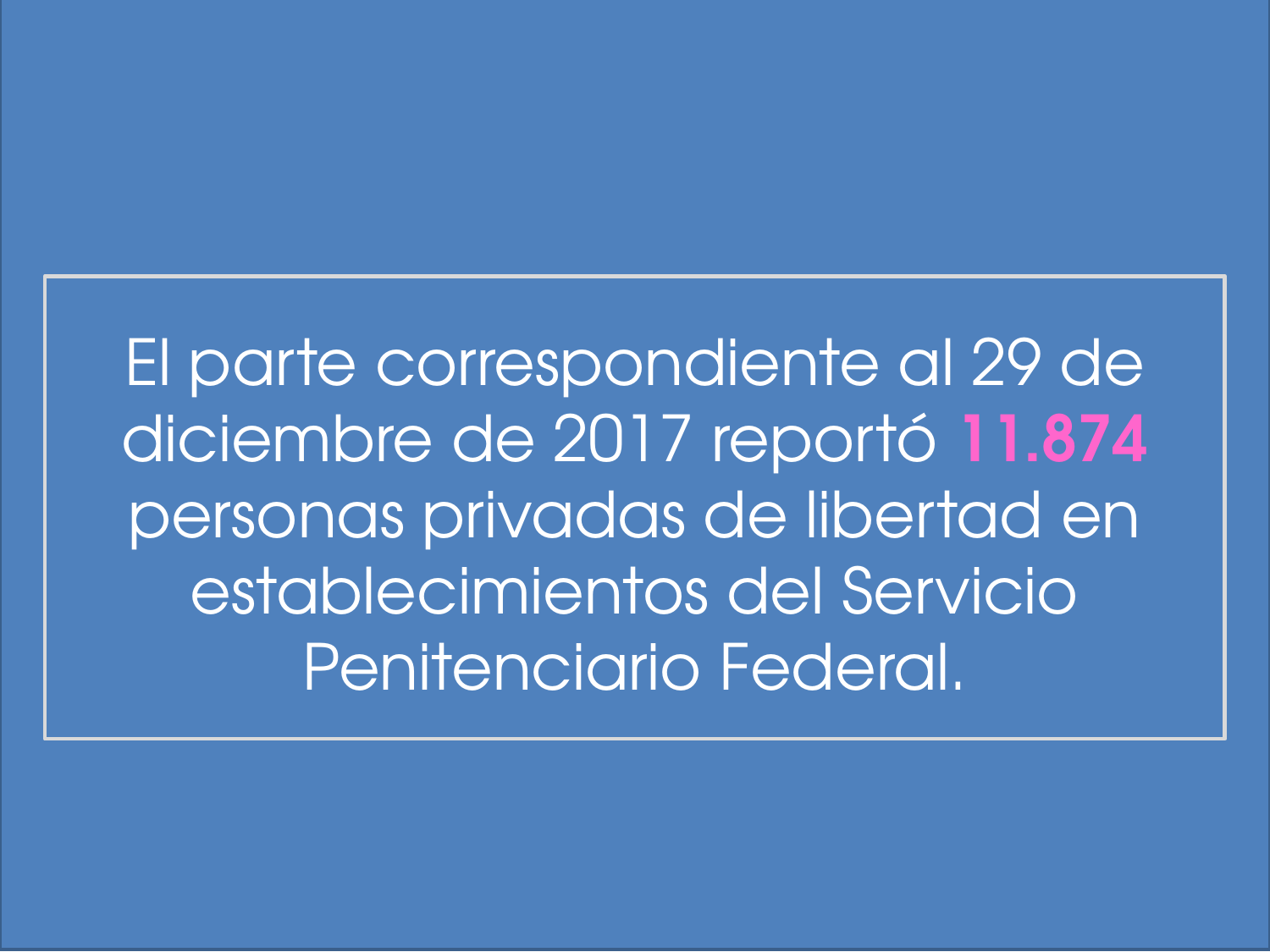

El parte correspondiente al 29 de diciembre de 2017 reportó 11.874 personas privadas de libertad en establecimientos del Servicio Penitenciario Federal.